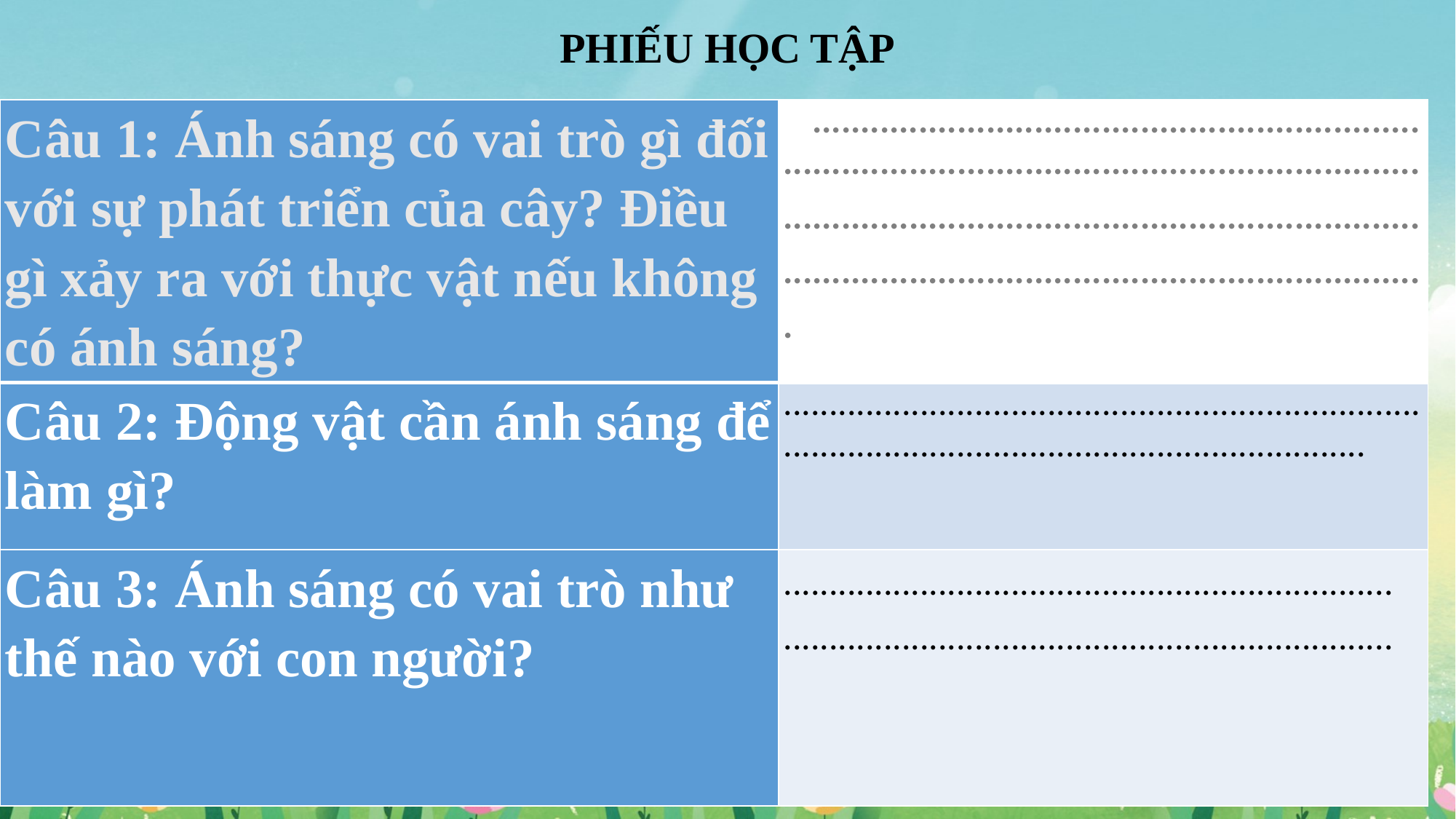

PHIẾU HỌC TẬP
| Câu 1: Ánh sáng có vai trò gì đối với sự phát triển của cây? Điều gì xảy ra với thực vật nếu không có ánh sáng? | .................................................................................................................................... ..................................................................................................................................... |
| --- | --- |
| Câu 2: Động vật cần ánh sáng để làm gì? | ...................................................................................................................................... |
| Câu 3: Ánh sáng có vai trò như thế nào với con người? | ................................................................... ................................................................... |